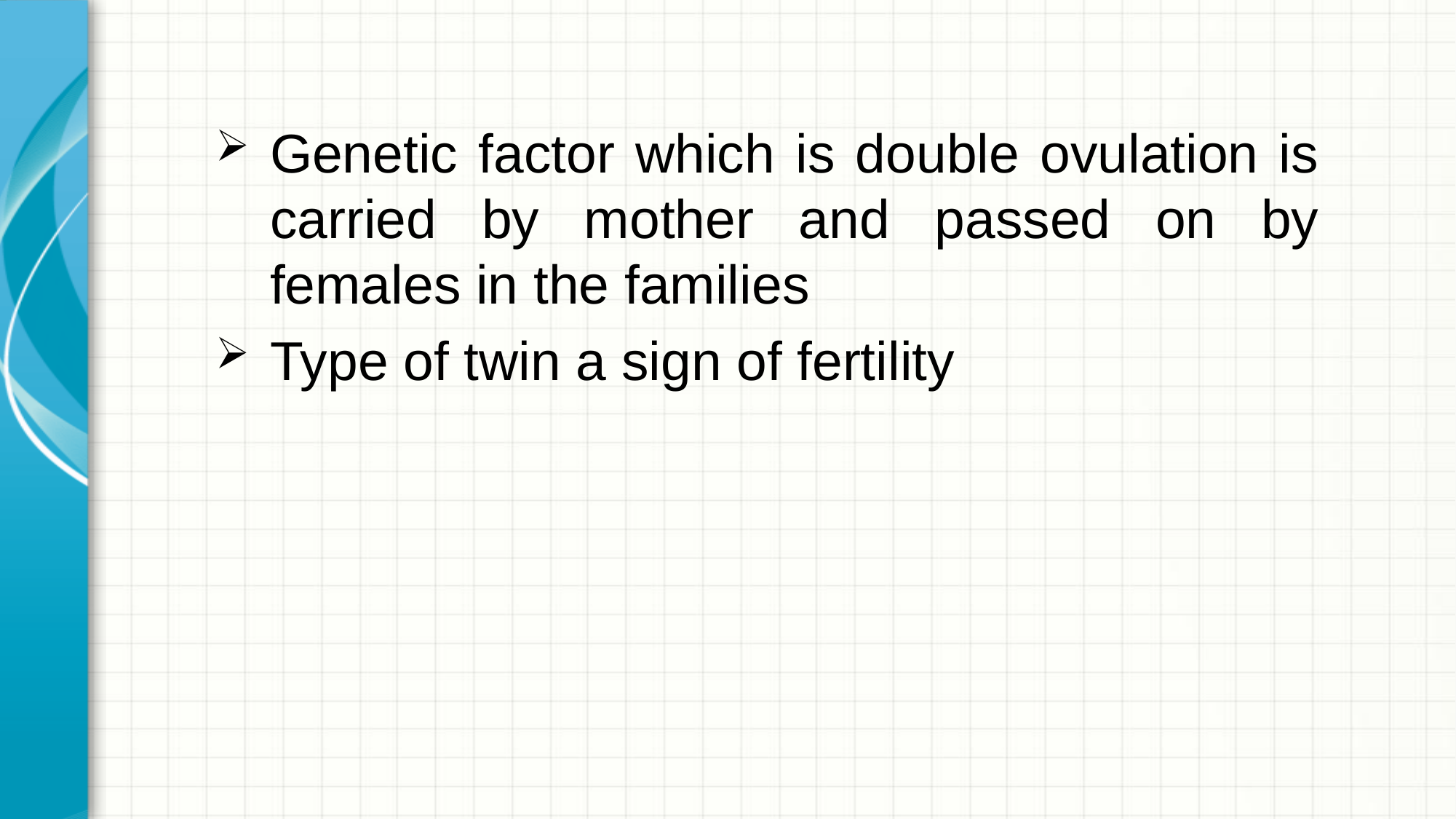

Genetic factor which is double ovulation is carried by mother and passed on by females in the families
Type of twin a sign of fertility